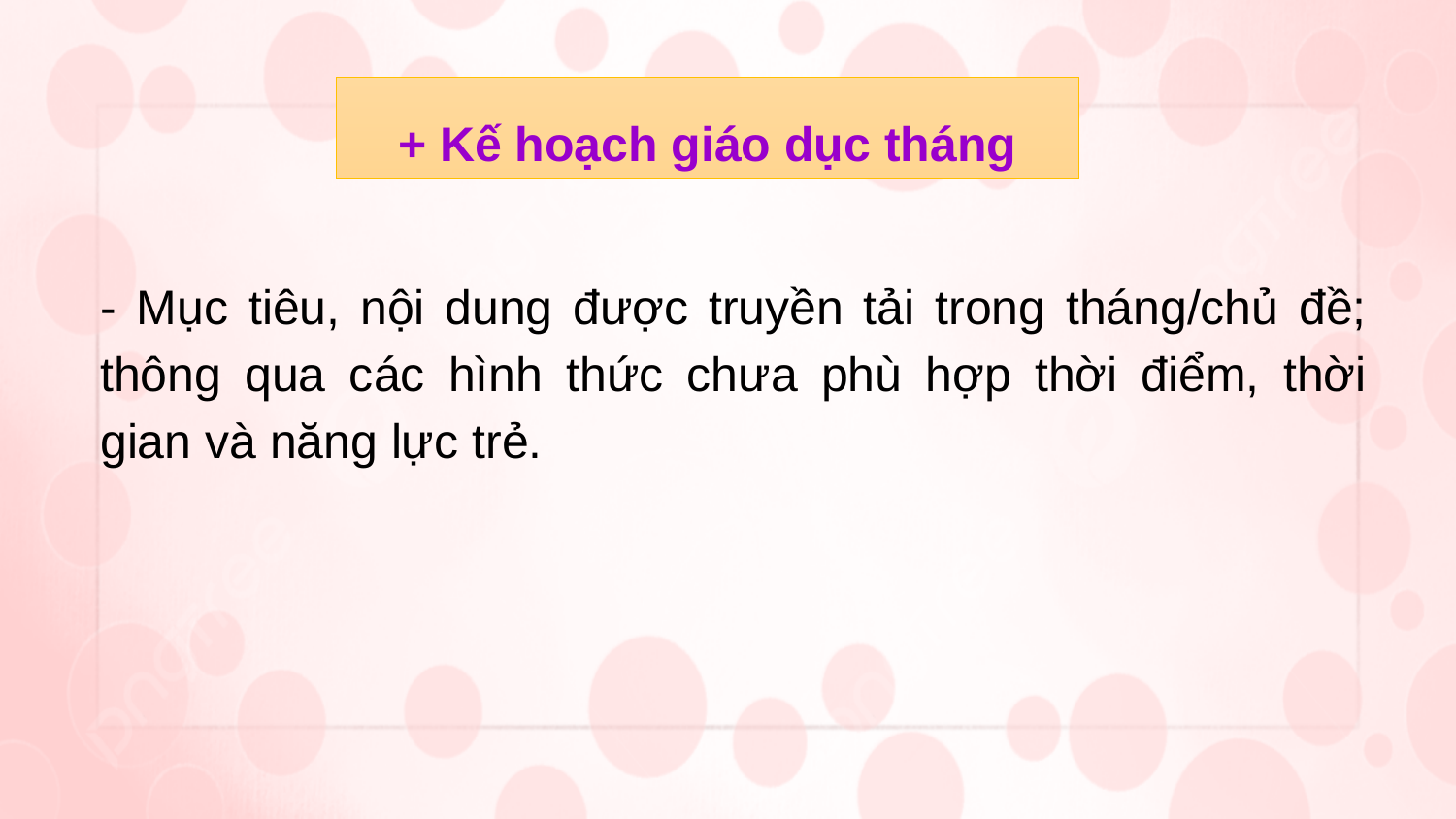

+ Kế hoạch giáo dục tháng
- Mục tiêu, nội dung được truyền tải trong tháng/chủ đề; thông qua các hình thức chưa phù hợp thời điểm, thời gian và năng lực trẻ.